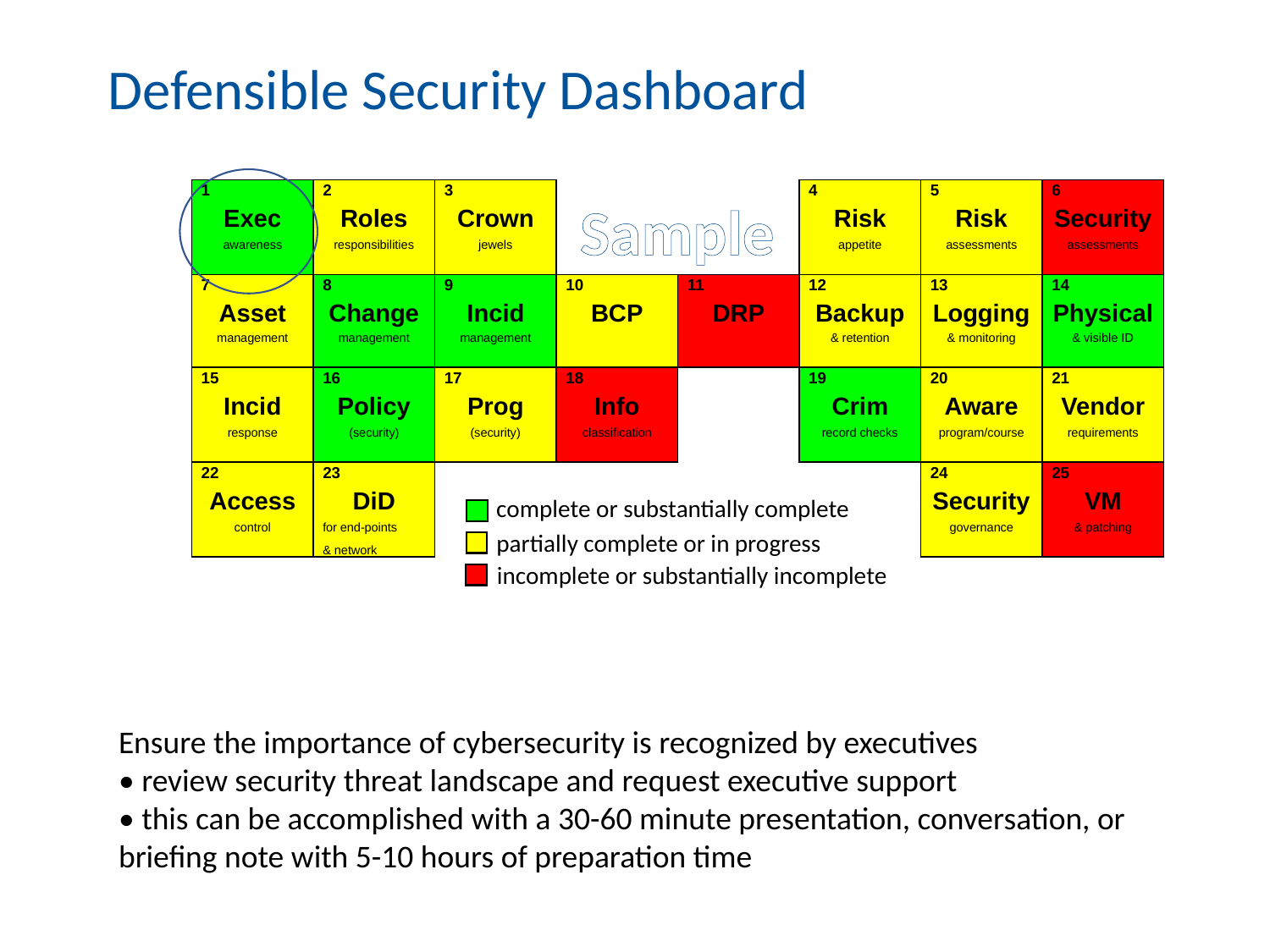

Defensible Security Dashboard

| 1 |  | 2 |  | 3 |  |  |  |  |  | 4 |  | 5 |  | 6 |  |
| --- | --- | --- | --- | --- | --- | --- | --- | --- | --- | --- | --- | --- | --- | --- | --- |
| Exec |  | Roles |  | Crown |  |  |  |  |  | Risk |  | Risk |  | Security |  |
| awareness |  | responsibilities |  | jewels |  |  |  |  |  | appetite |  | assessments |  | assessments |  |
|  |  |  |  |  |  |  |  |  |  |  |  |  |  |  |  |
| 7 |  | 8 |  | 9 |  | 10 |  | 11 |  | 12 |  | 13 |  | 14 |  |
| Asset |  | Change |  | Incid |  | BCP |  | DRP |  | Backup |  | Logging |  | Physical |  |
| management |  | management |  | management |  |  |  |  |  | & retention |  | & monitoring |  | & visible ID |  |
|  |  |  |  |  |  |  |  |  |  |  |  |  |  |  |  |
| 15 |  | 16 |  | 17 |  | 18 |  |  |  | 19 |  | 20 |  | 21 |  |
| Incid |  | Policy |  | Prog |  | Info |  |  |  | Crim |  | Aware |  | Vendor |  |
| response |  | (security) |  | (security) |  | classification |  |  |  | record checks |  | program/course |  | requirements |  |
|  |  |  |  |  |  |  |  |  |  |  |  |  |  |  |  |
| 22 |  | 23 |  |  |  |  |  |  |  |  |  | 24 |  | 25 |  |
| Access |  | DiD |  |  |  |  |  |  |  |  |  | Security |  | VM |  |
| control |  | for end-points |  |  |  |  |  |  |  |  |  | governance |  | & patching |  |
|  |  | & network |  |  |  |  |  |  |  |  |  |  |  |  |  |
Sample
complete or substantially complete

partially complete or in progress

incomplete or substantially incomplete

Ensure the importance of cybersecurity is recognized by executives
• review security threat landscape and request executive support
• this can be accomplished with a 30-60 minute presentation, conversation, or briefing note with 5-10 hours of preparation time